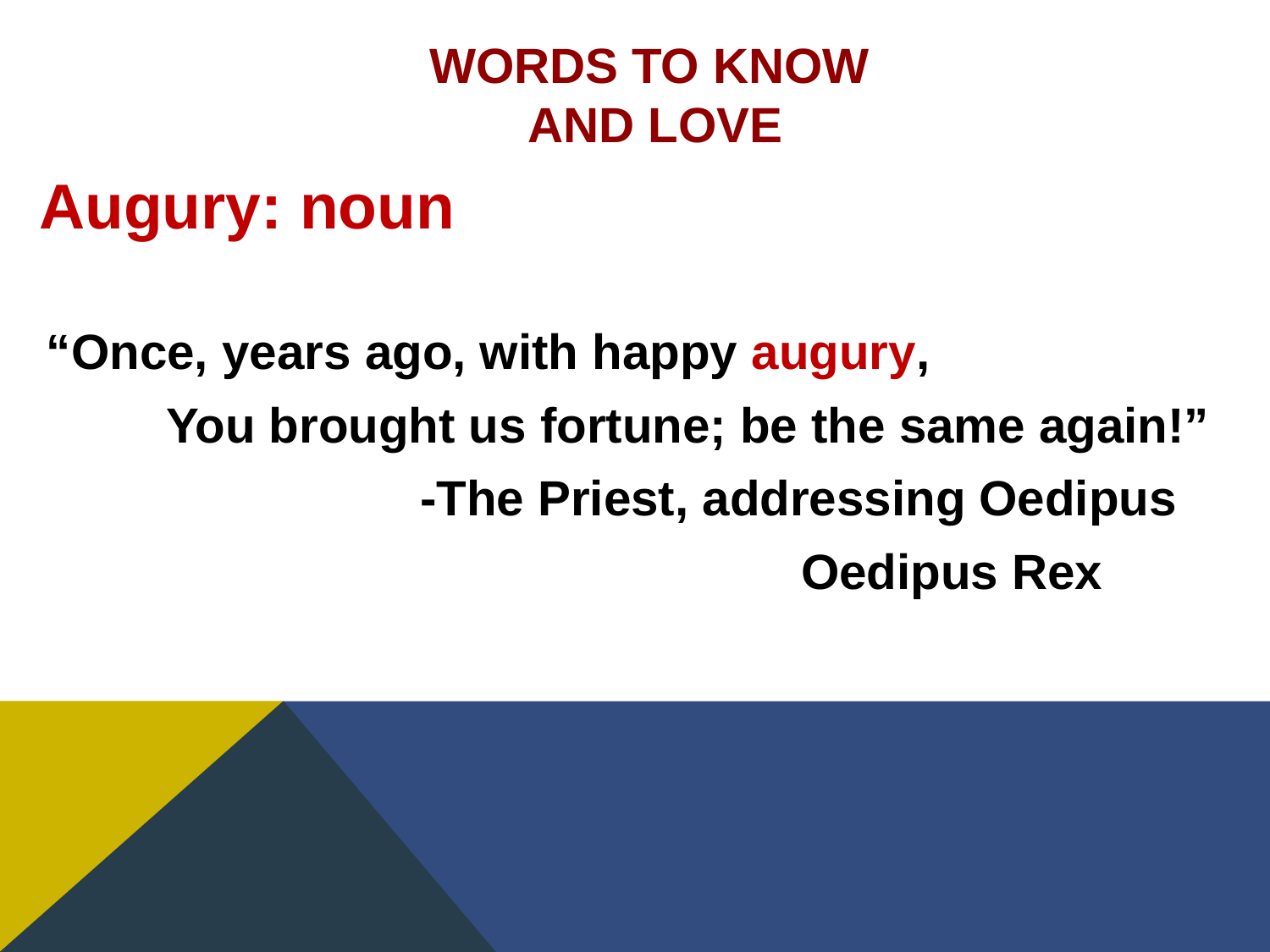

# Words to Know and Love
	Augury: noun

    “Once, years ago, with happy augury,
		You brought us fortune; be the same again!”
				-The Priest, addressing Oedipus
							Oedipus Rex